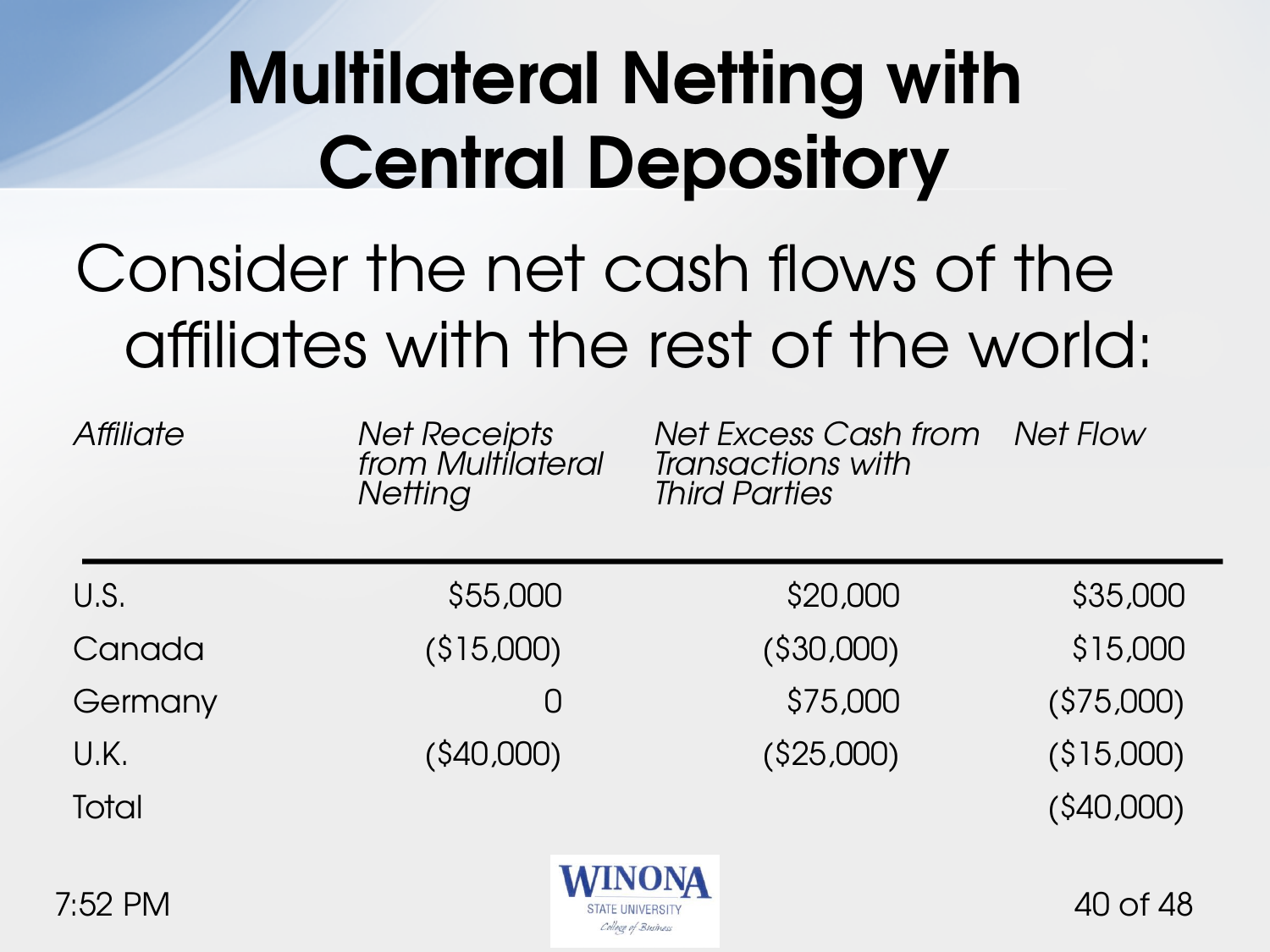

# Multilateral Netting with Central Depository
Consider the net cash flows of the affiliates with the rest of the world:
| Affiliate | Net Receipts from Multilateral Netting |  | Net Excess Cash from Transactions with Third Parties |  | Net Flow |
| --- | --- | --- | --- | --- | --- |
| U.S. | $55,000 | $20,000 |  | $35,000 |  |
| Canada | ($15,000) | ($30,000) |  | $15,000 |  |
| Germany | 0 | $75,000 |  | ($75,000) |  |
| U.K. | ($40,000) | ($25,000) |  | ($15,000) |  |
| Total |  |  |  | ($40,000) |  |